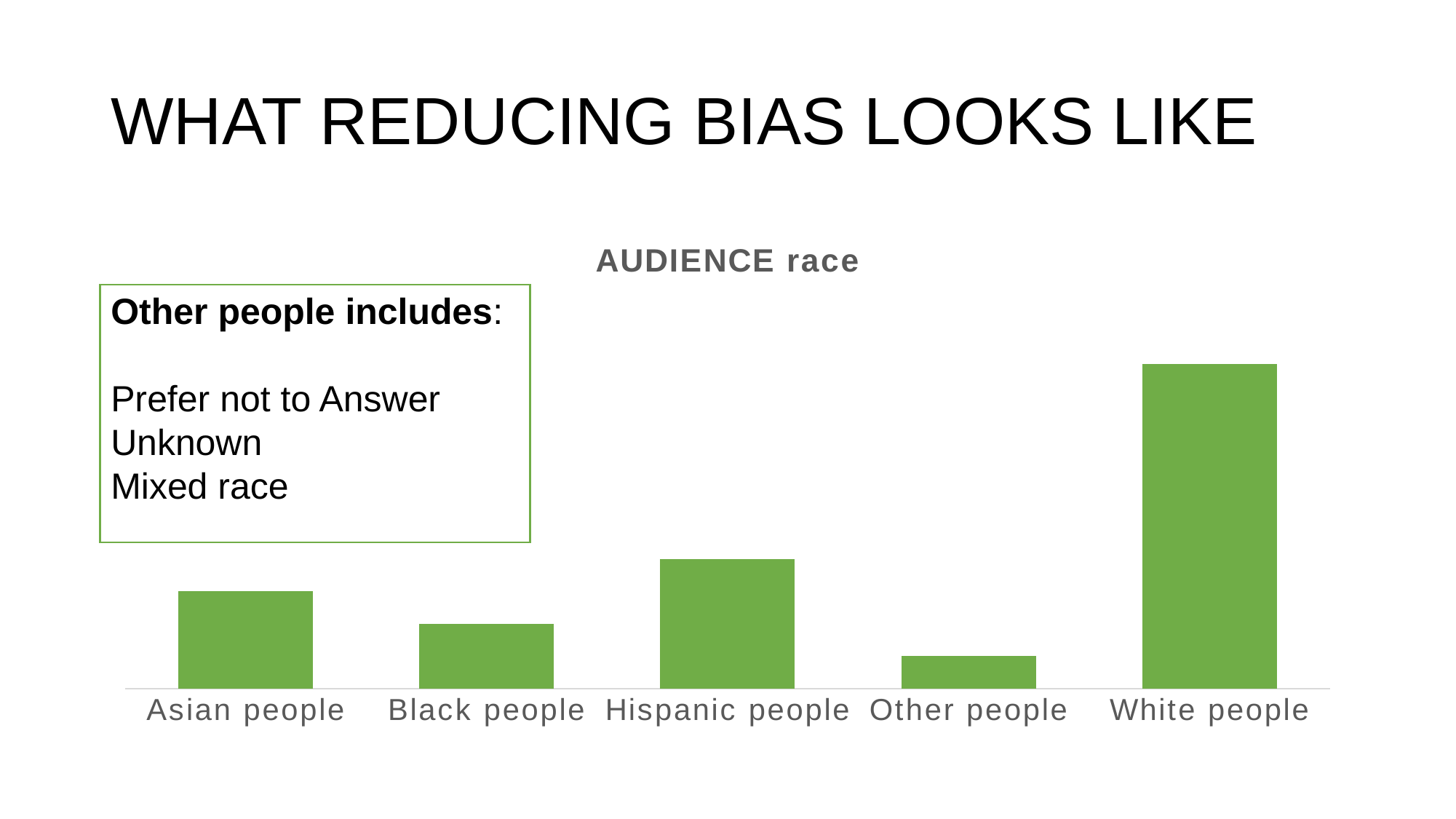

# WHAT REDUCING BIAS LOOKS LIKE

### Chart: AUDIENCE race

| Category | Series 1 |
|---|---|
| Asian people | 3.0 |
| Black people | 2.0 |
| Hispanic people | 4.0 |
| Other people | 1.0 |
| White people | 10.0 |
Other people includes:

Prefer not to Answer
Unknown
Mixed race